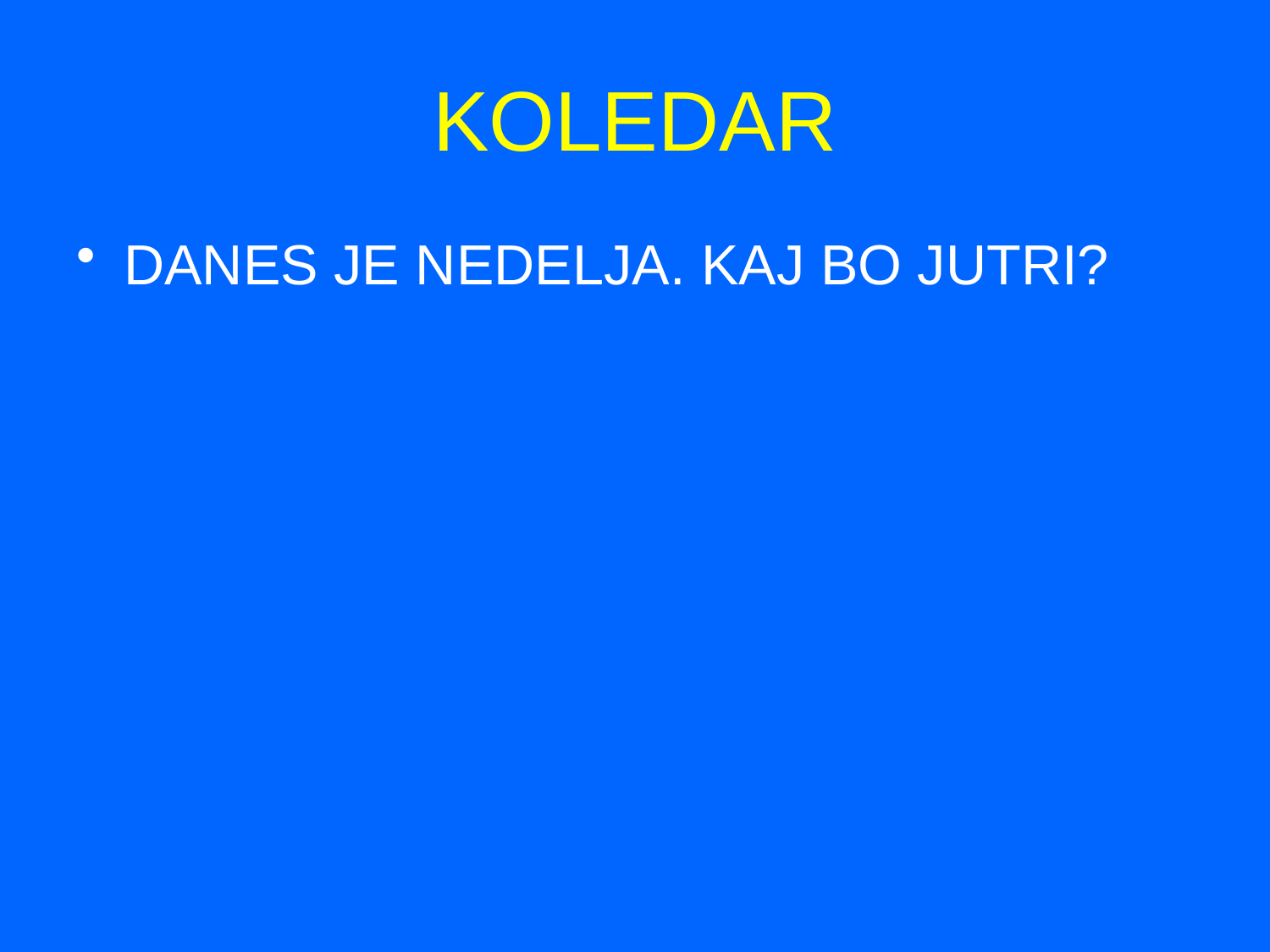

# KOLEDAR
DANES JE NEDELJA. KAJ BO JUTRI?